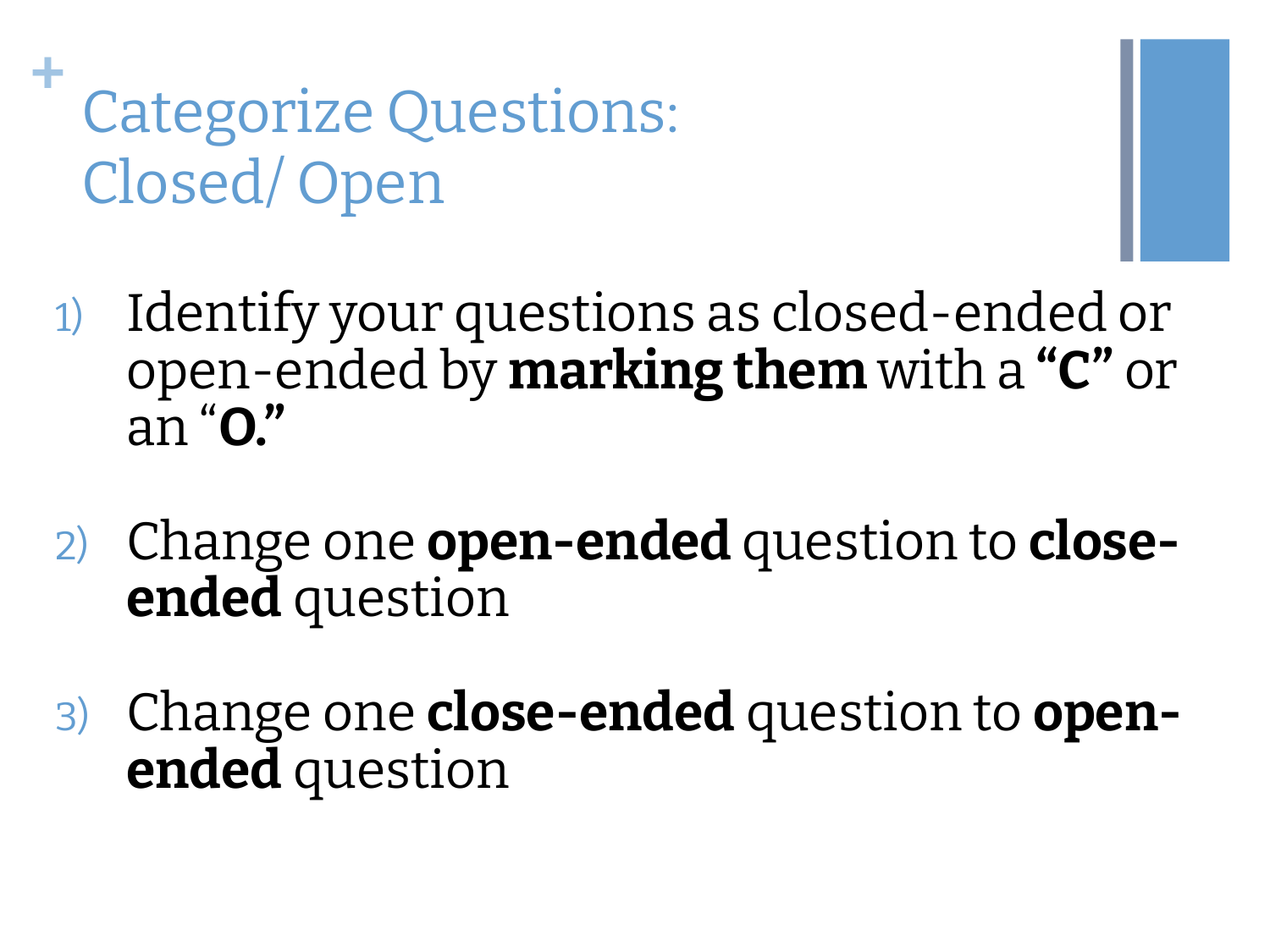

# Categorize Questions: Closed/ Open
Identify your questions as closed-ended or open-ended by marking them with a “C” or an “O.”

Change one open-ended question to close-ended question

Change one close-ended question to open-ended question